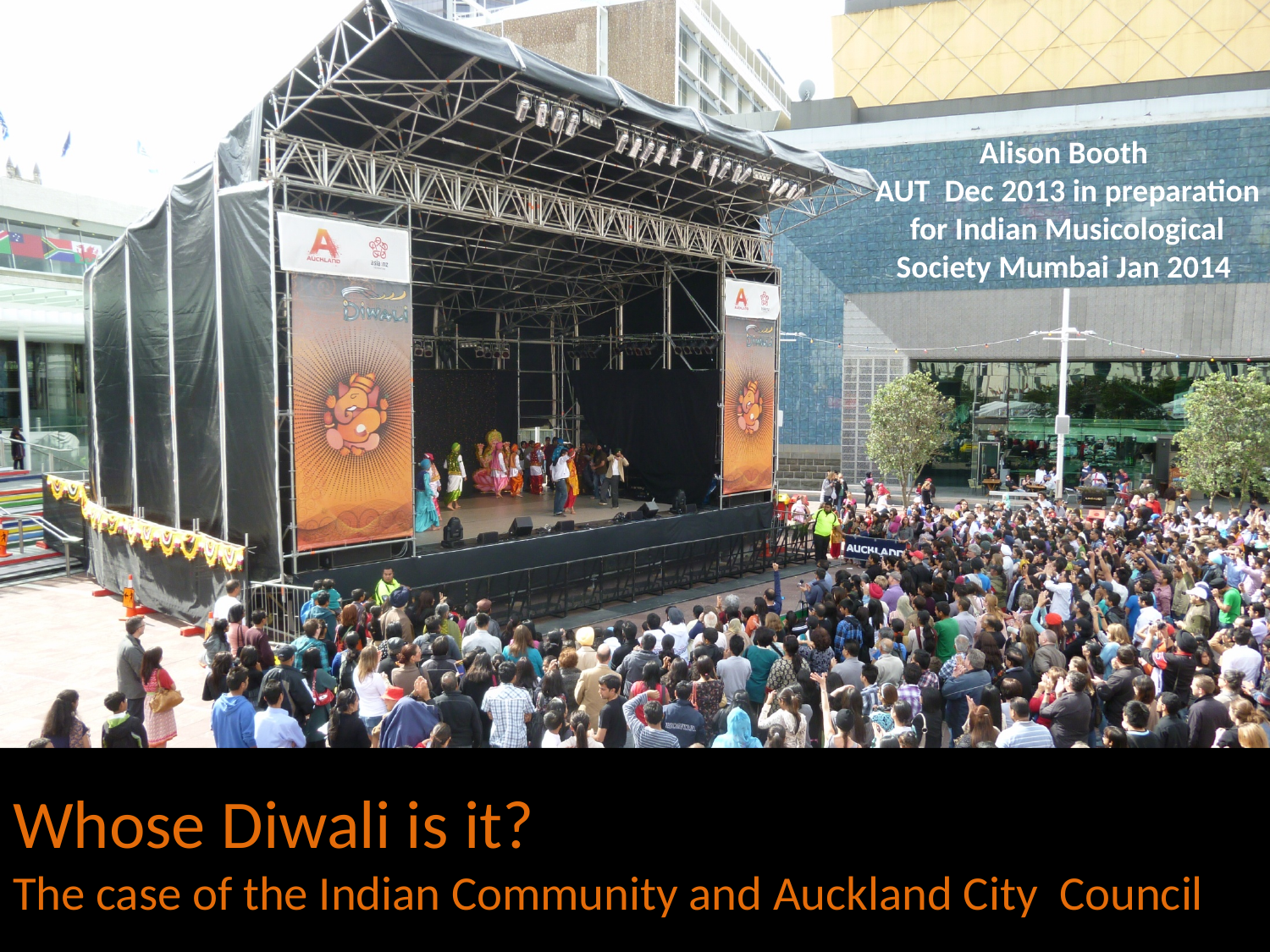

Alison Booth
AUT  Dec 2013 in preparation for Indian Musicological Society Mumbai Jan 2014
# Whose Diwali is it? The case of the Indian Community and Auckland City  Council